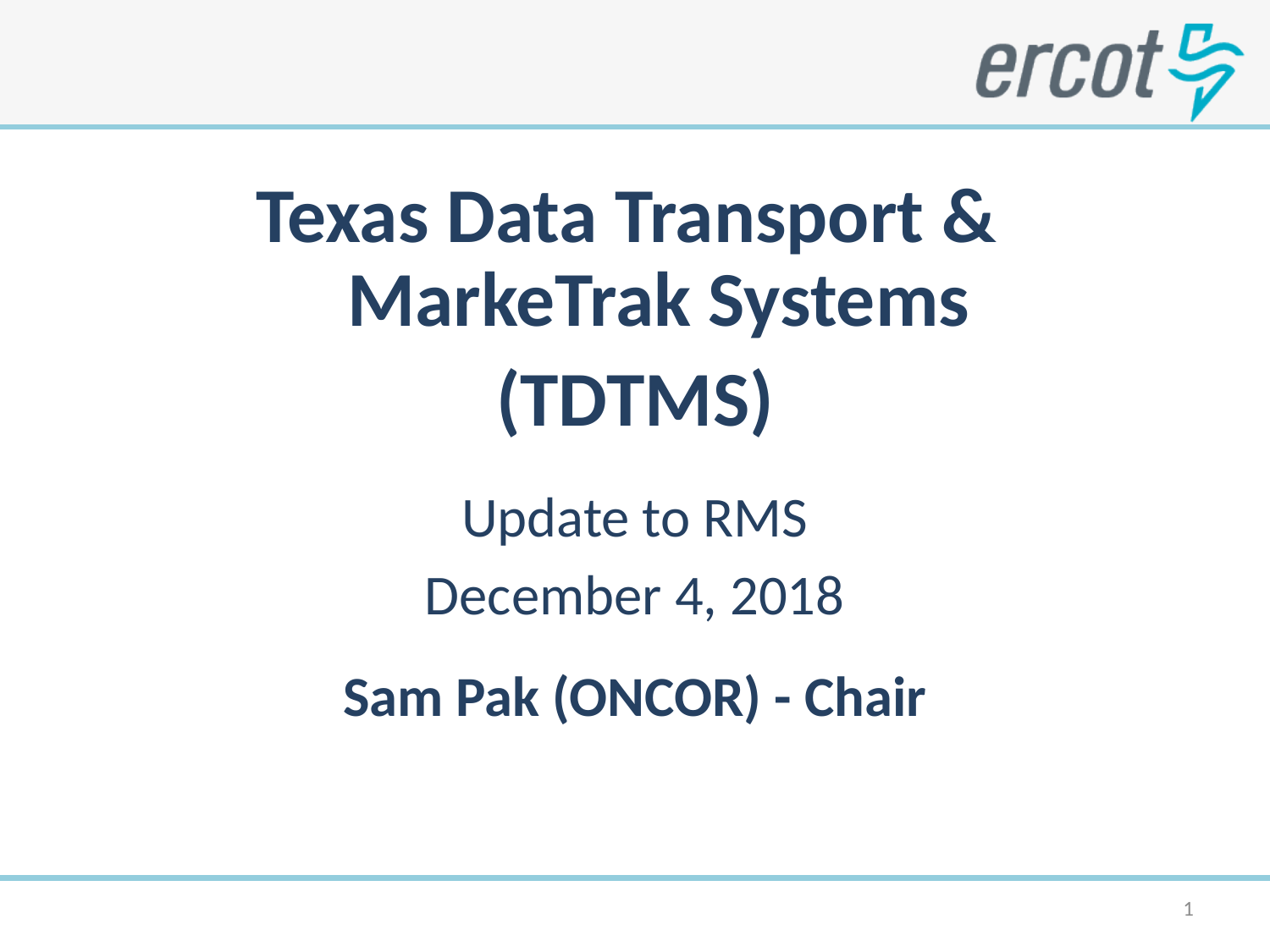

Texas Data Transport &  MarkeTrak Systems
(TDTMS)

Update to RMS
December 4, 2018

Sam Pak (ONCOR) - Chair

1